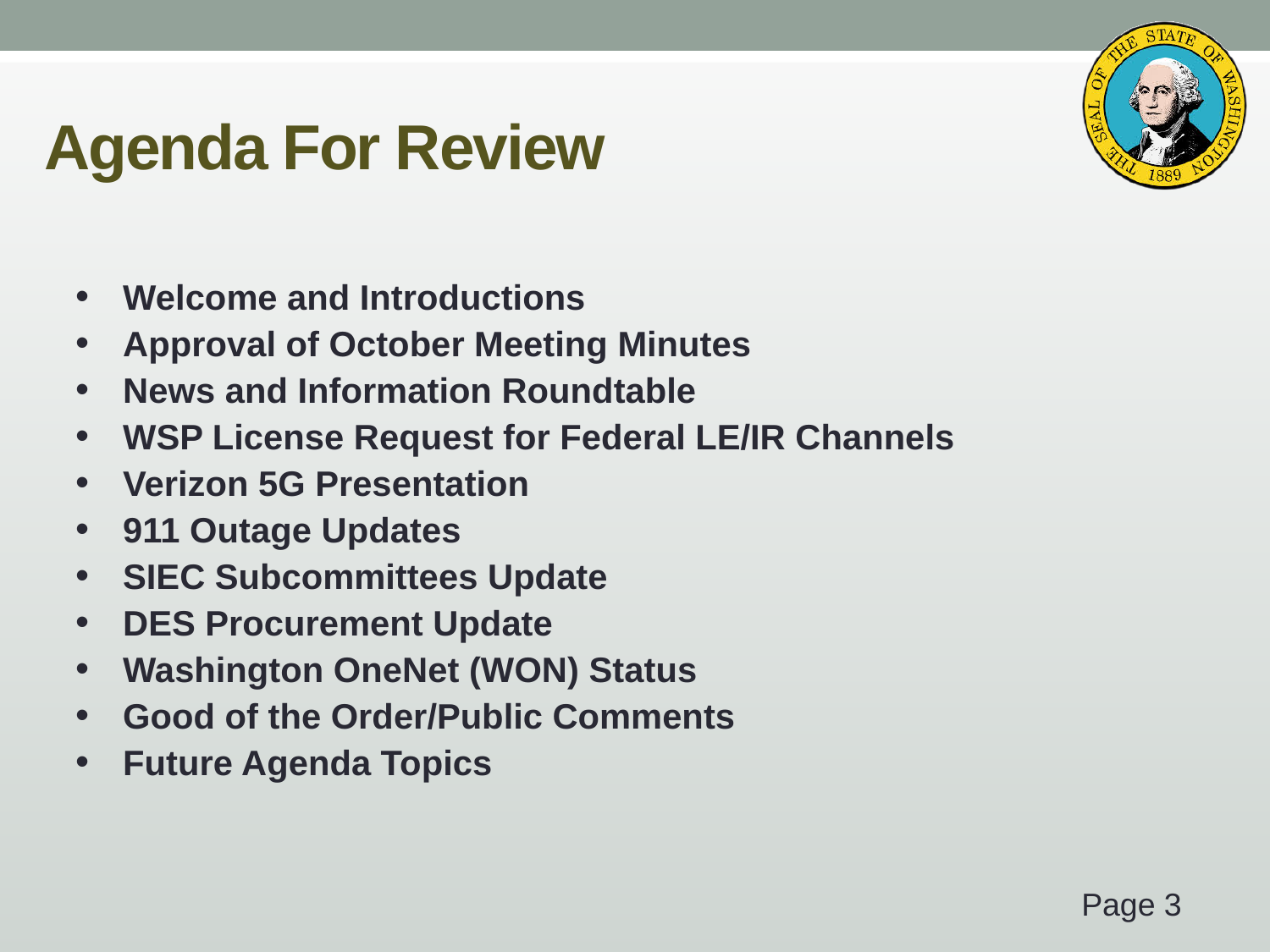

# Agenda For Review
Welcome and Introductions
Approval of October Meeting Minutes
News and Information Roundtable
WSP License Request for Federal LE/IR Channels
Verizon 5G Presentation
911 Outage Updates
SIEC Subcommittees Update
DES Procurement Update
Washington OneNet (WON) Status
Good of the Order/Public Comments
Future Agenda Topics